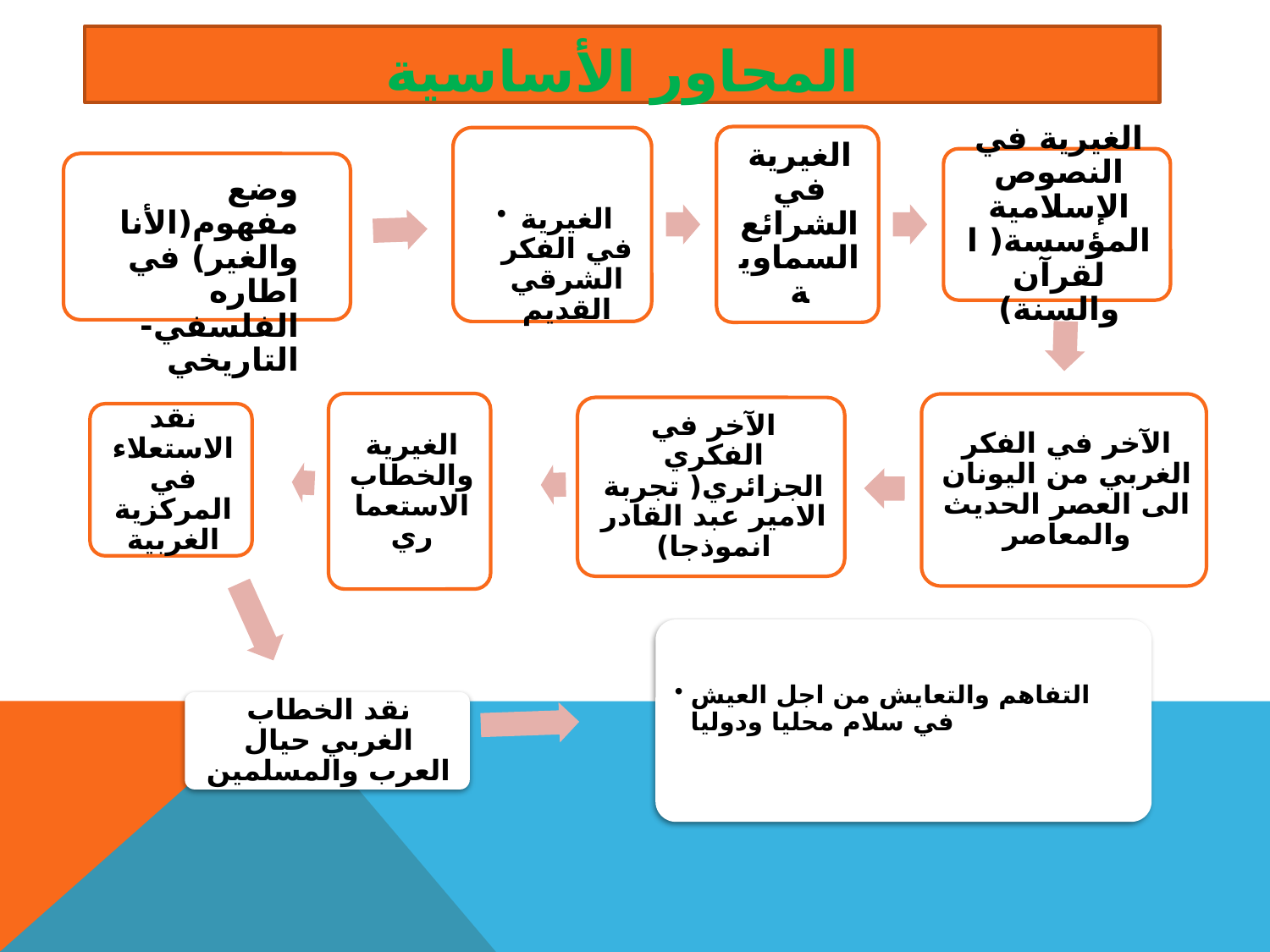

# المحاور الأساسية
وضع مفهوم(الأنا والغير) في اطاره الفلسفي-التاريخي

الغيرية في الفكر الشرقي القديم

الغيرية في الشرائع السماوية

الغيرية في النصوص الإسلامية المؤسسة( القرآن والسنة)

الآخر في الفكر الغربي من اليونان الى العصر الحديث والمعاصر

الآخر في الفكري الجزائري( تجربة الامير عبد القادر انموذجا)

الغيرية والخطاب الاستعماري

نقد الاستعلاء في المركزية الغربية

نقد الخطاب الغربي حيال العرب والمسلمين

التفاهم والتعايش من اجل العيش في سلام محليا ودوليا